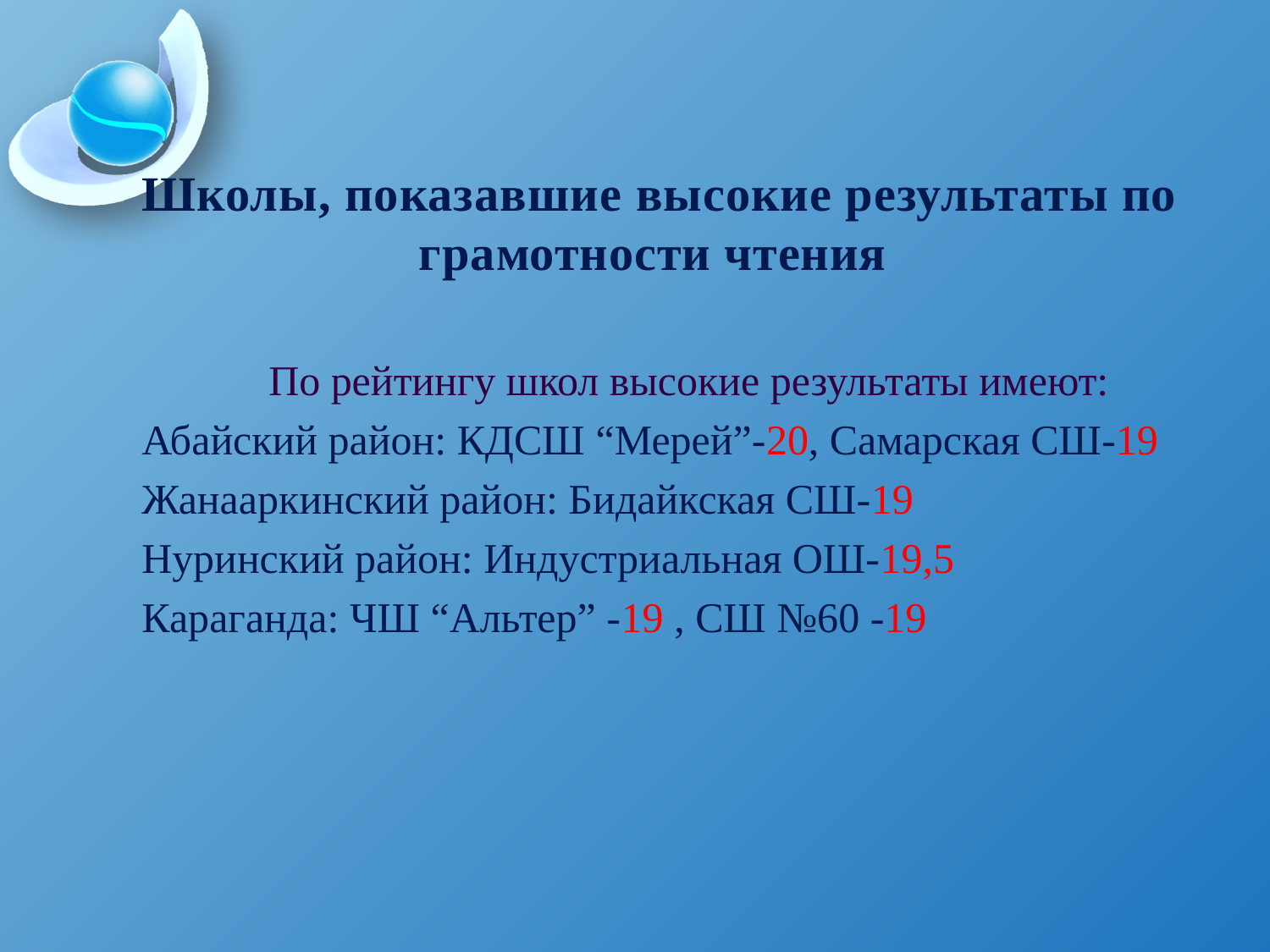

# Школы, показавшие высокие результаты по грамотности чтения
	По рейтингу школ высокие результаты имеют:
Абайский район: КДСШ “Мерей”-20, Самарская СШ-19
Жанааркинский район: Бидайкская СШ-19
Нуринский район: Индустриальная ОШ-19,5
Караганда: ЧШ “Альтер” -19 , СШ №60 -19